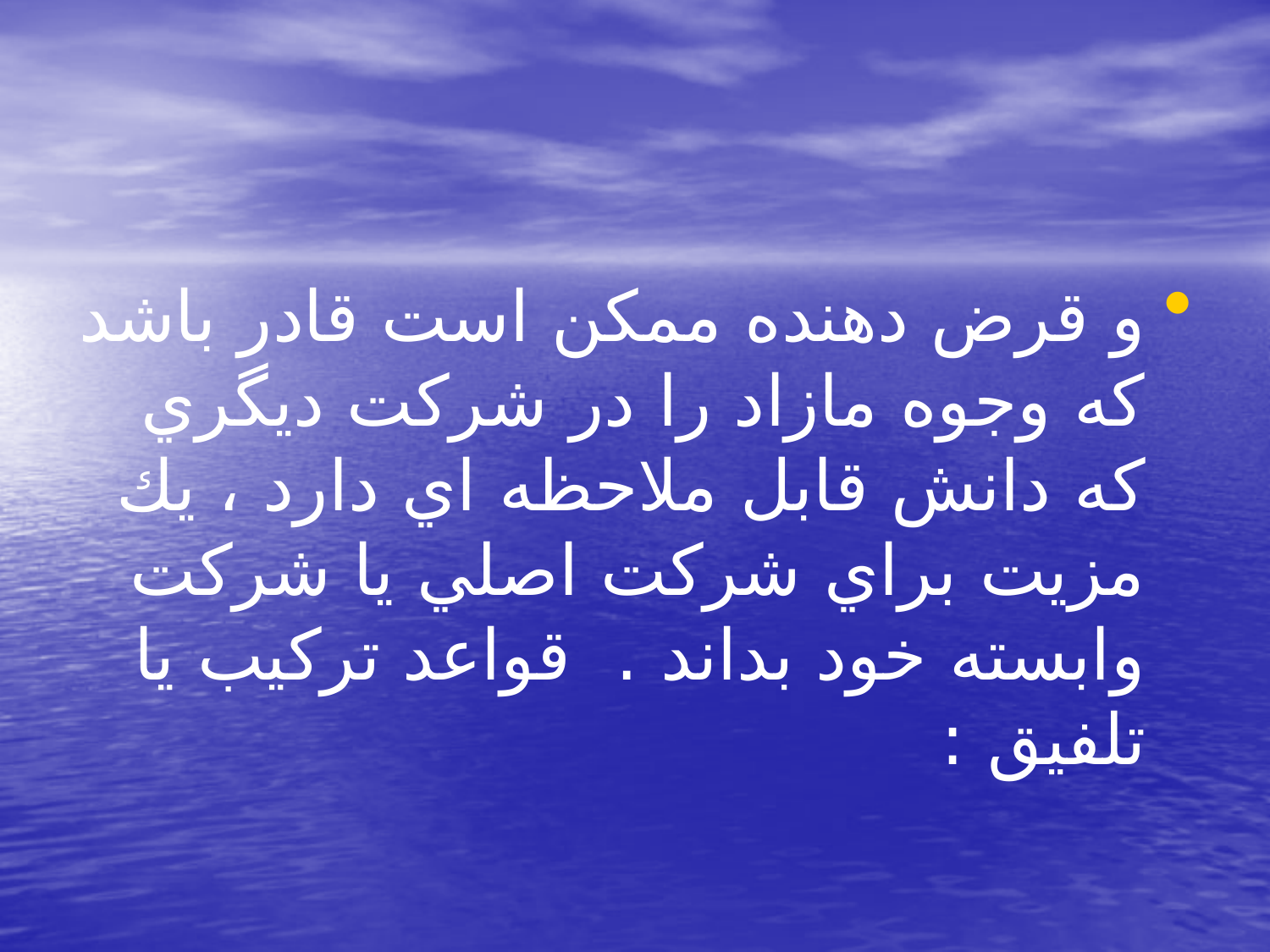

#
و قرض دهنده ممكن است قادر باشد كه وجوه مازاد را در شركت ديگري كه دانش قابل ملاحظه اي دارد ، يك مزيت براي شركت اصلي يا شركت وابسته خود بداند .  قواعد تركيب يا تلفيق :